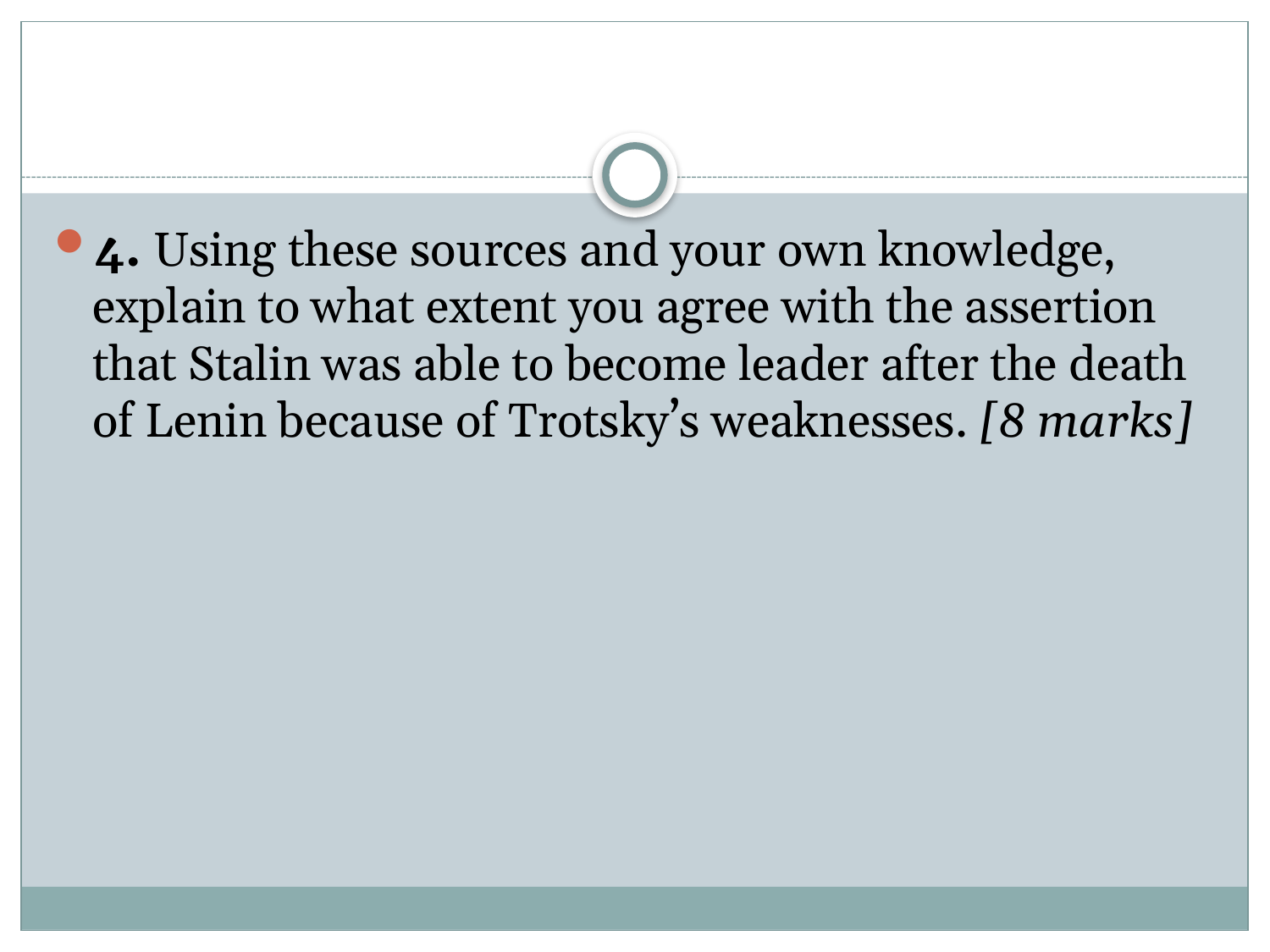

#
4. Using these sources and your own knowledge, explain to what extent you agree with the assertion that Stalin was able to become leader after the death of Lenin because of Trotsky’s weaknesses. [8 marks]